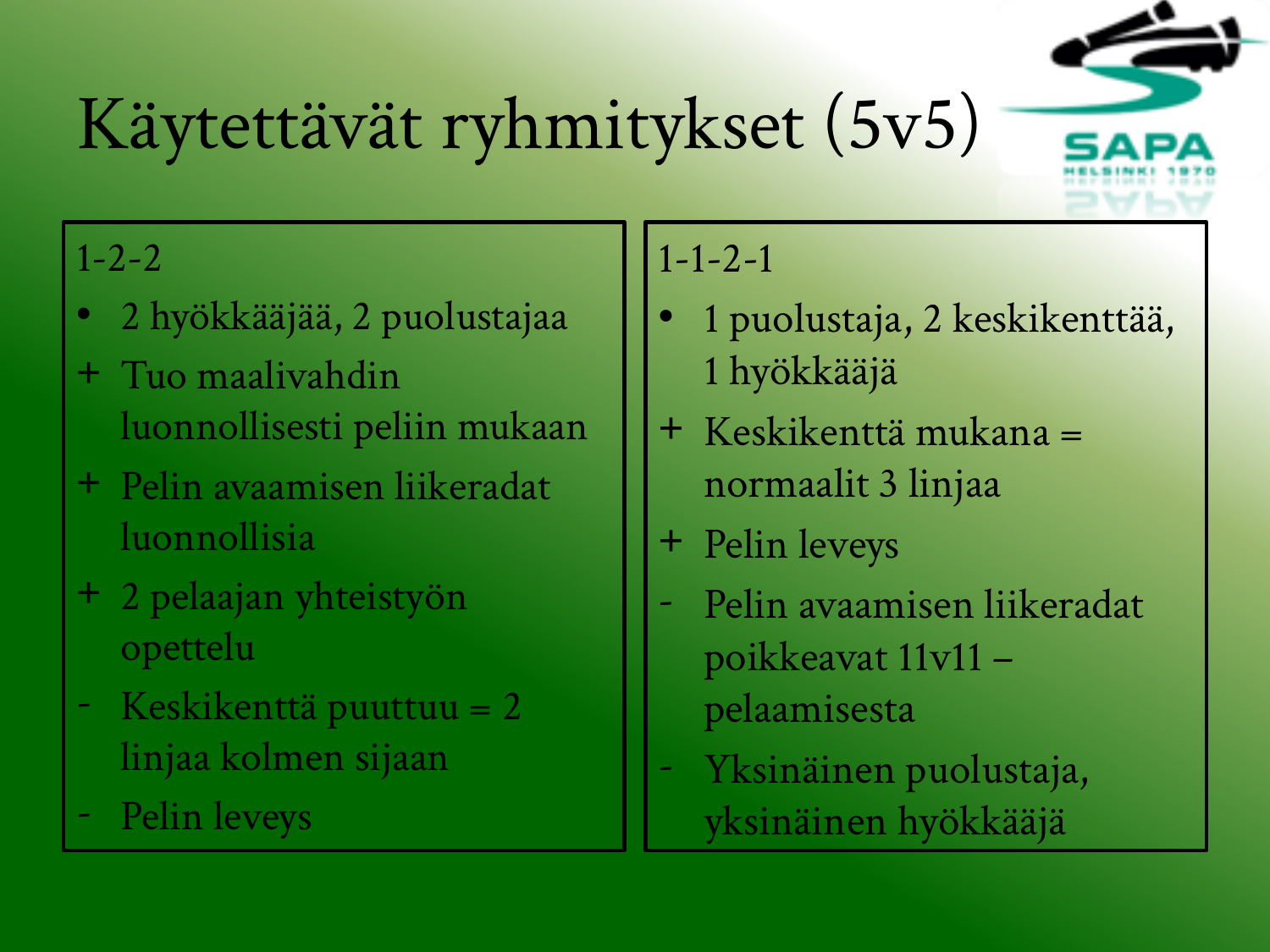

# Käytettävät ryhmitykset (5v5)
1-2-2
2 hyökkääjää, 2 puolustajaa
Tuo maalivahdin luonnollisesti peliin mukaan
Pelin avaamisen liikeradat luonnollisia
2 pelaajan yhteistyön opettelu
Keskikenttä puuttuu = 2 linjaa kolmen sijaan
Pelin leveys
1-1-2-1
1 puolustaja, 2 keskikenttää, 1 hyökkääjä
Keskikenttä mukana = normaalit 3 linjaa
Pelin leveys
Pelin avaamisen liikeradat poikkeavat 11v11 –pelaamisesta
Yksinäinen puolustaja, yksinäinen hyökkääjä